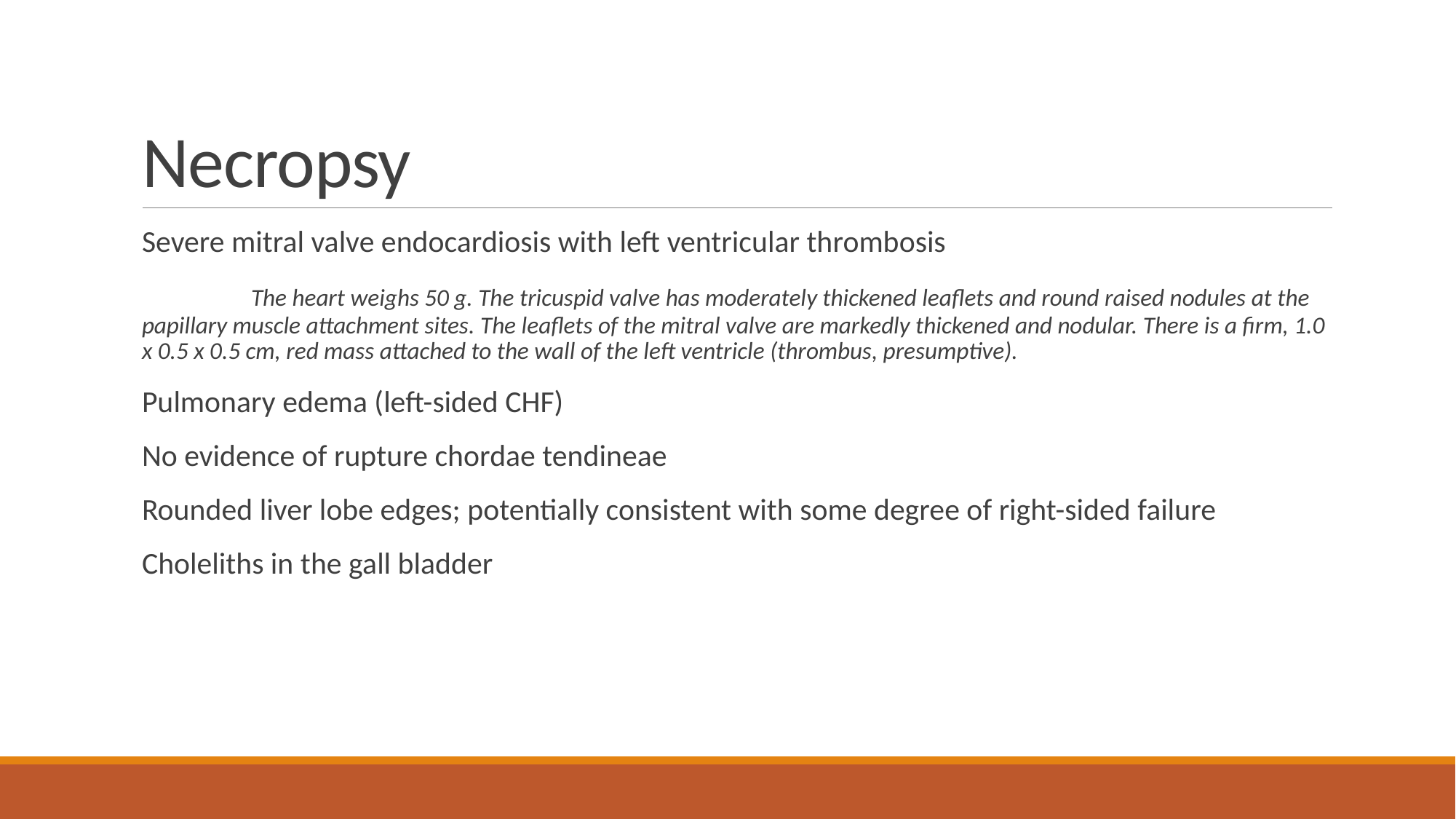

# Necropsy
Severe mitral valve endocardiosis with left ventricular thrombosis
	The heart weighs 50 g. The tricuspid valve has moderately thickened leaflets and round raised nodules at the papillary muscle attachment sites. The leaflets of the mitral valve are markedly thickened and nodular. There is a firm, 1.0 x 0.5 x 0.5 cm, red mass attached to the wall of the left ventricle (thrombus, presumptive).
Pulmonary edema (left-sided CHF)
No evidence of rupture chordae tendineae
Rounded liver lobe edges; potentially consistent with some degree of right-sided failure
Choleliths in the gall bladder